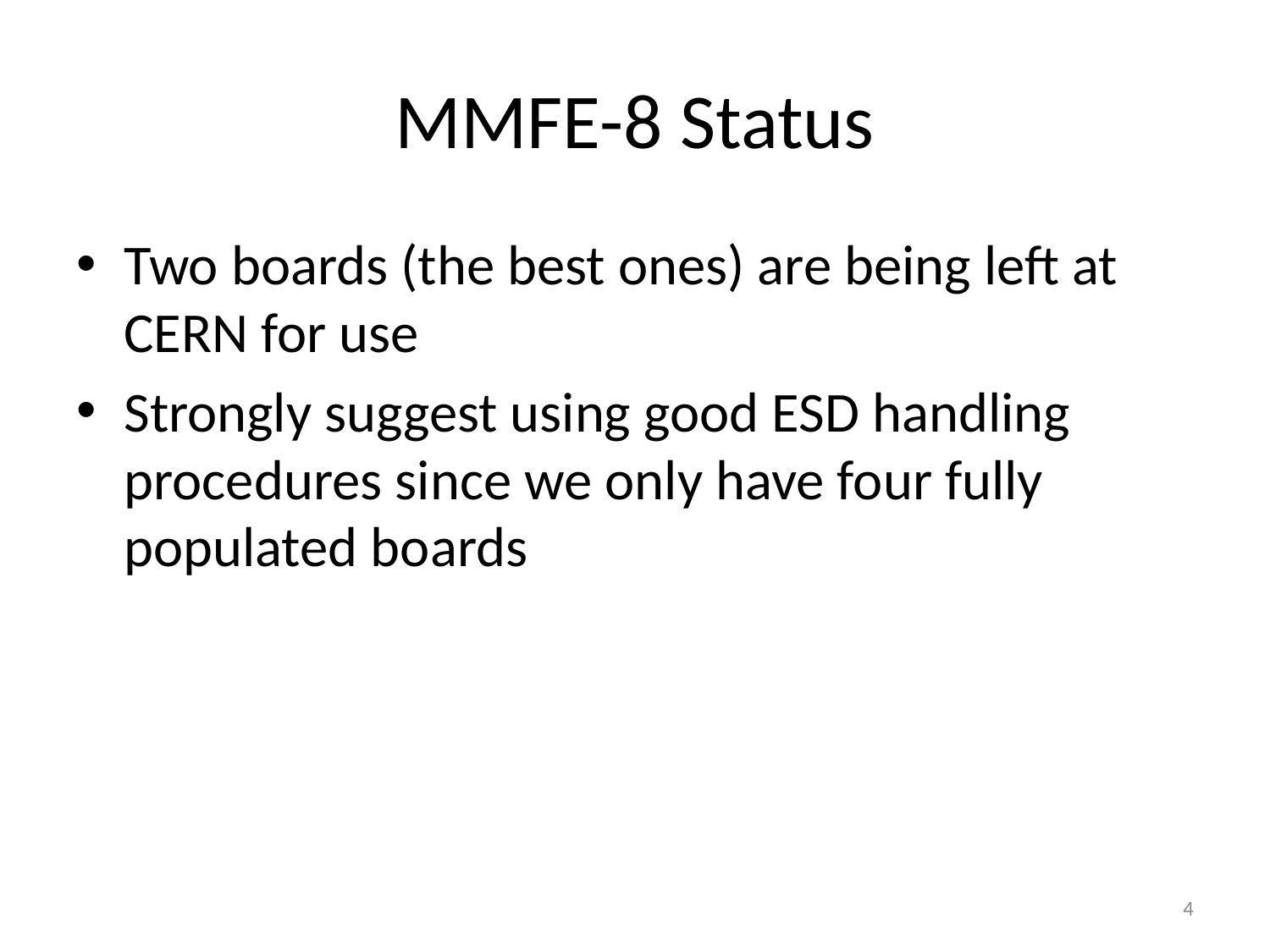

# MMFE-8 Status
Two boards (the best ones) are being left at CERN for use
Strongly suggest using good ESD handling procedures since we only have four fully populated boards
4